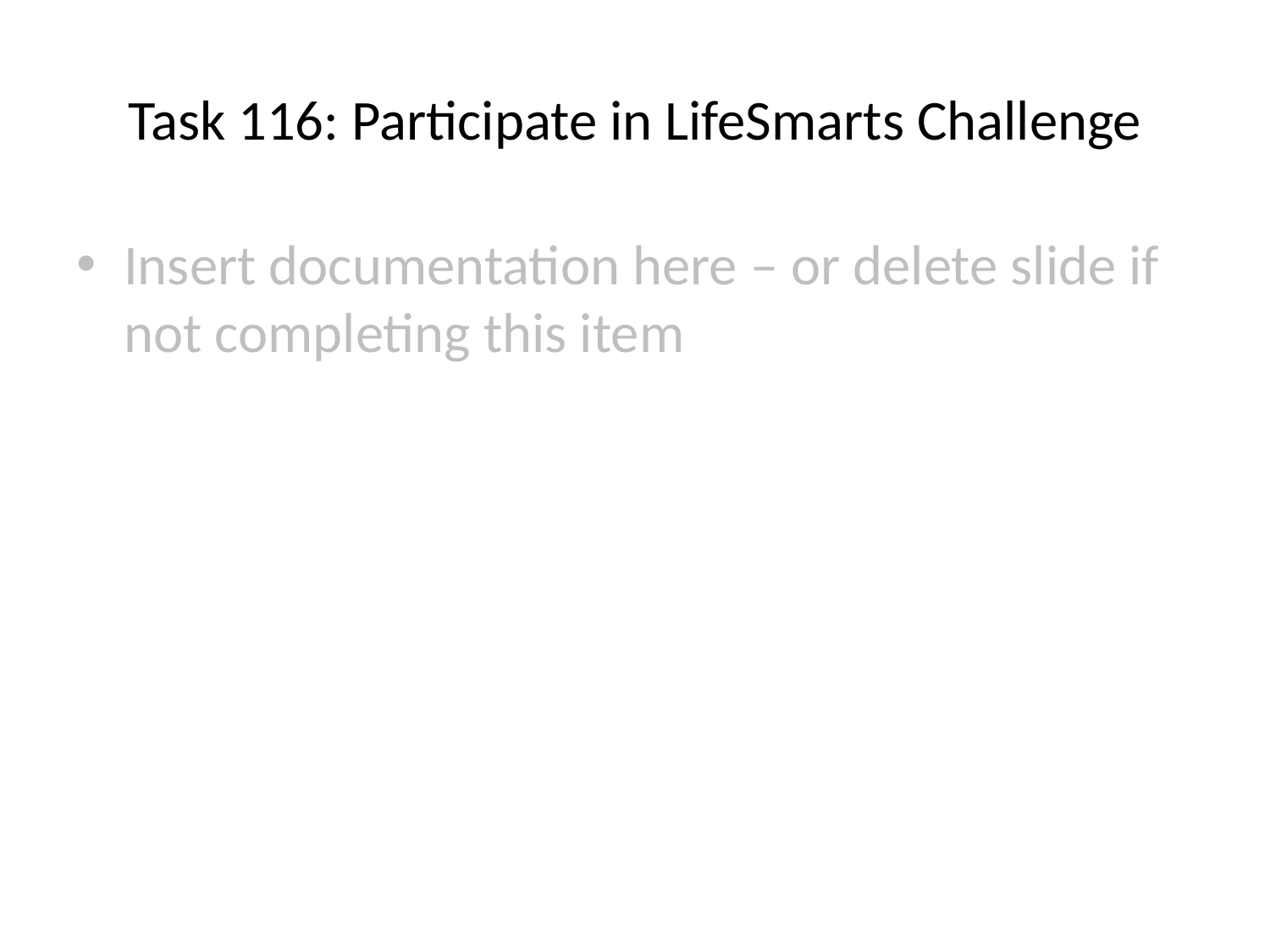

# Task 116: Participate in LifeSmarts Challenge
Insert documentation here – or delete slide if not completing this item